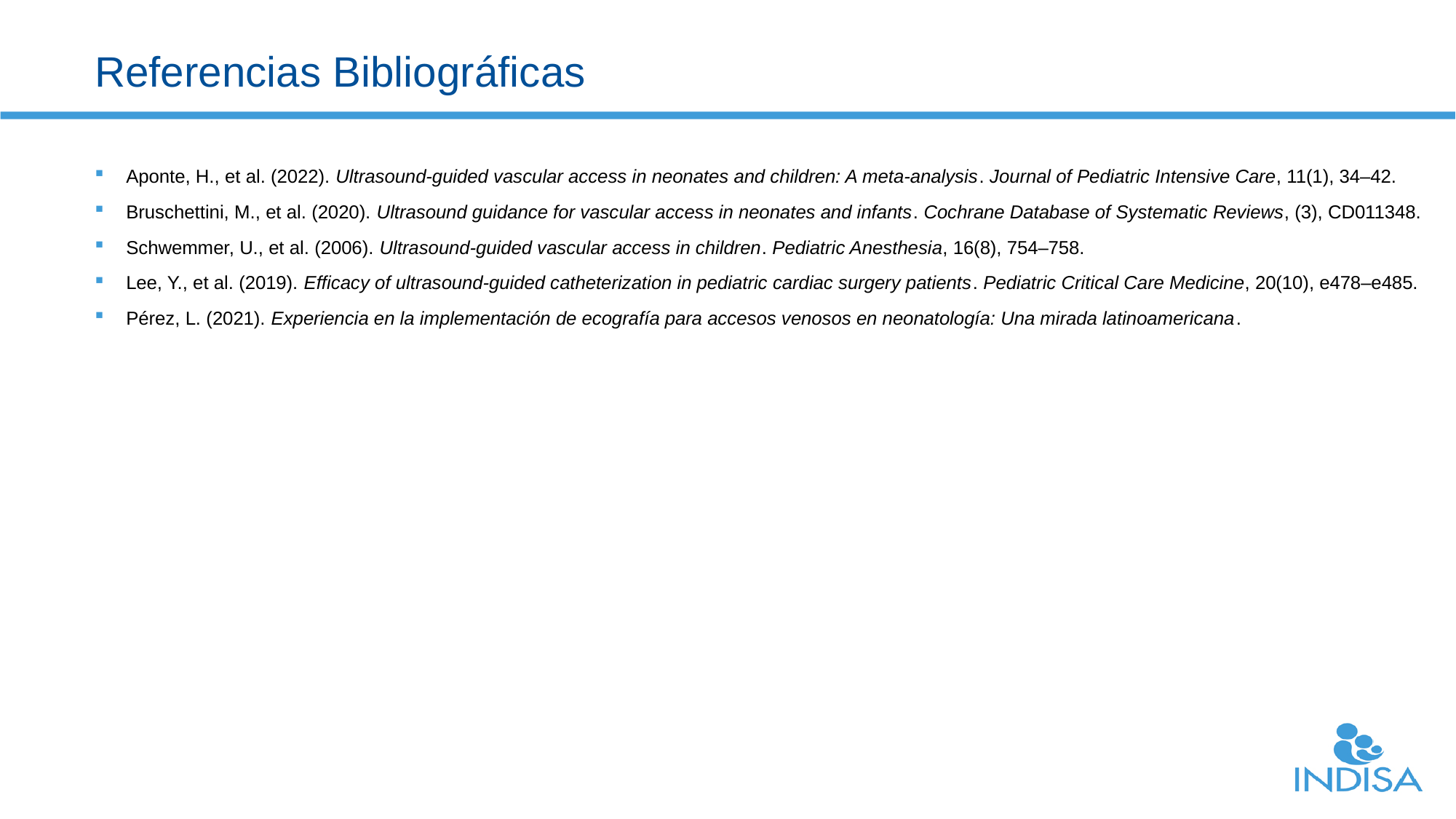

# Referencias Bibliográficas
Aponte, H., et al. (2022). Ultrasound-guided vascular access in neonates and children: A meta-analysis. Journal of Pediatric Intensive Care, 11(1), 34–42.
Bruschettini, M., et al. (2020). Ultrasound guidance for vascular access in neonates and infants. Cochrane Database of Systematic Reviews, (3), CD011348.
Schwemmer, U., et al. (2006). Ultrasound-guided vascular access in children. Pediatric Anesthesia, 16(8), 754–758.
Lee, Y., et al. (2019). Efficacy of ultrasound-guided catheterization in pediatric cardiac surgery patients. Pediatric Critical Care Medicine, 20(10), e478–e485.
Pérez, L. (2021). Experiencia en la implementación de ecografía para accesos venosos en neonatología: Una mirada latinoamericana.